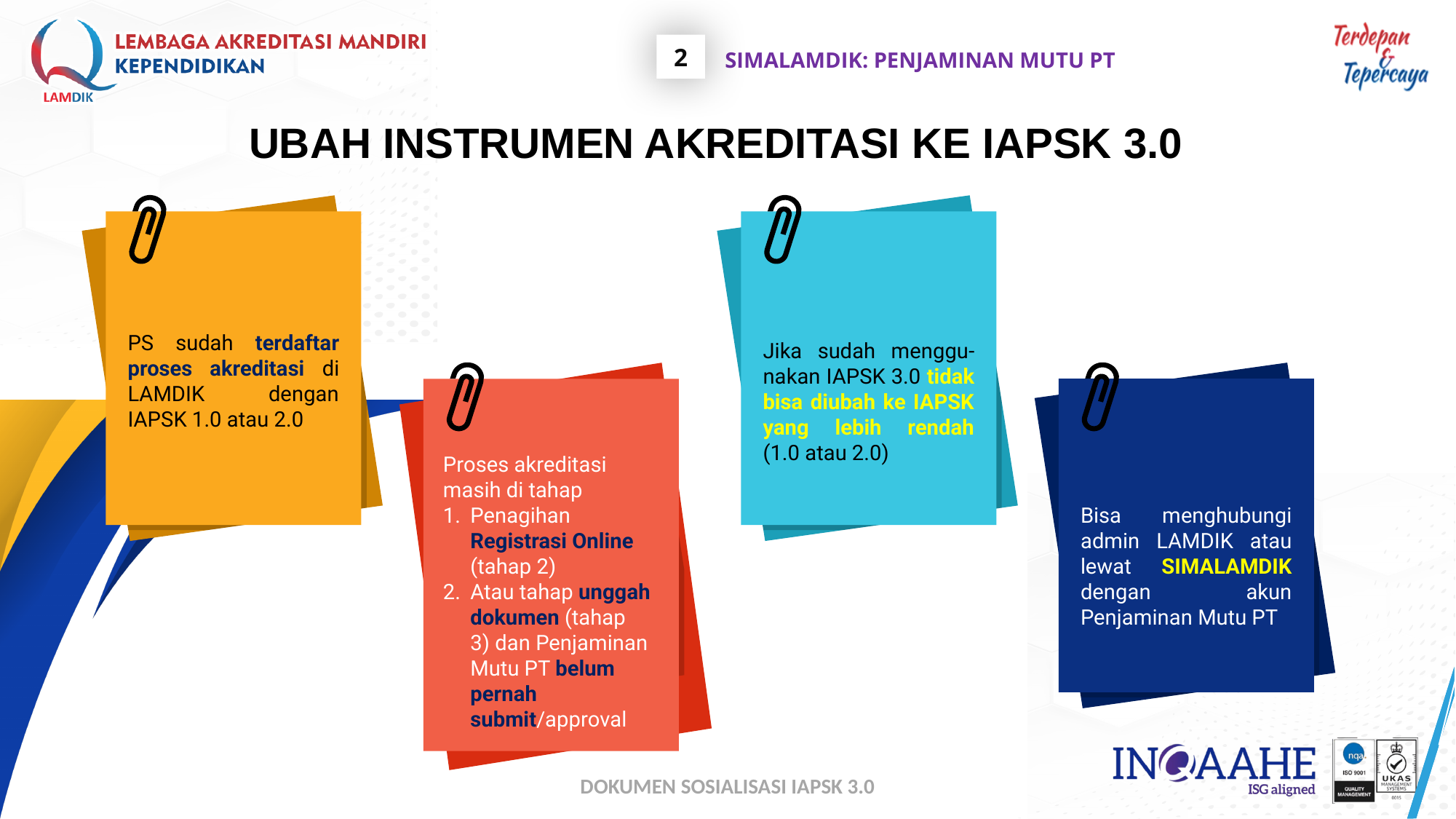

SIMALAMDIK: PENJAMINAN MUTU PT
2
# UBAH INSTRUMEN AKREDITASI KE IAPSK 3.0

PS sudah terdaftar proses akreditasi di LAMDIK dengan IAPSK 1.0 atau 2.0
Jika sudah menggu-nakan IAPSK 3.0 tidak bisa diubah ke IAPSK yang lebih rendah (1.0 atau 2.0)

Proses akreditasi masih di tahap
Penagihan Registrasi Online (tahap 2)
Atau tahap unggah dokumen (tahap    3) dan Penjaminan Mutu PT belum pernah submit/approval
Bisa menghubungi admin LAMDIK atau lewat SIMALAMDIK dengan akun Penjaminan Mutu PT